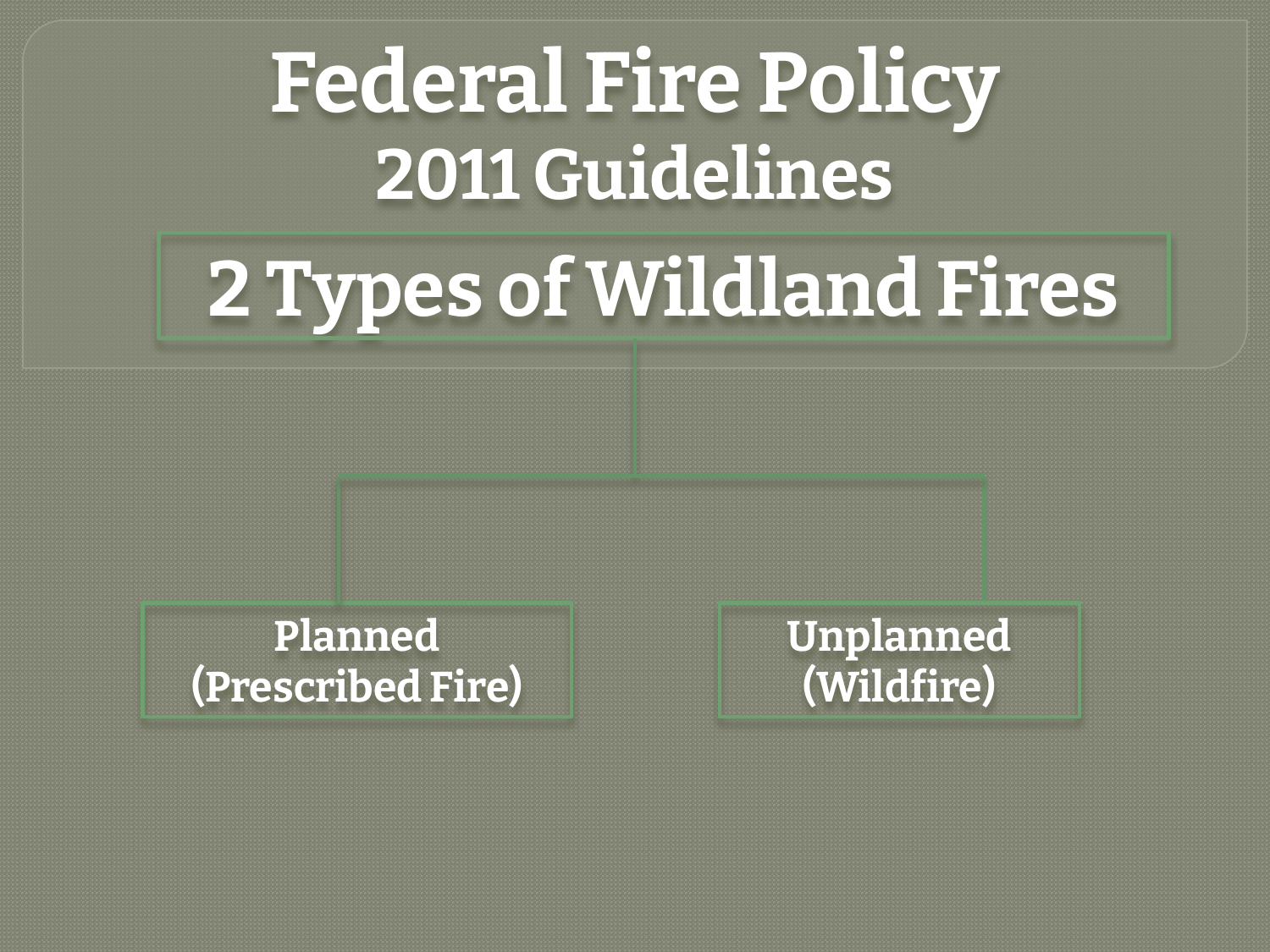

Federal Fire Policy
2011 Guidelines
2 Types of Wildland Fires
Planned
(Prescribed Fire)
Unplanned
(Wildfire)